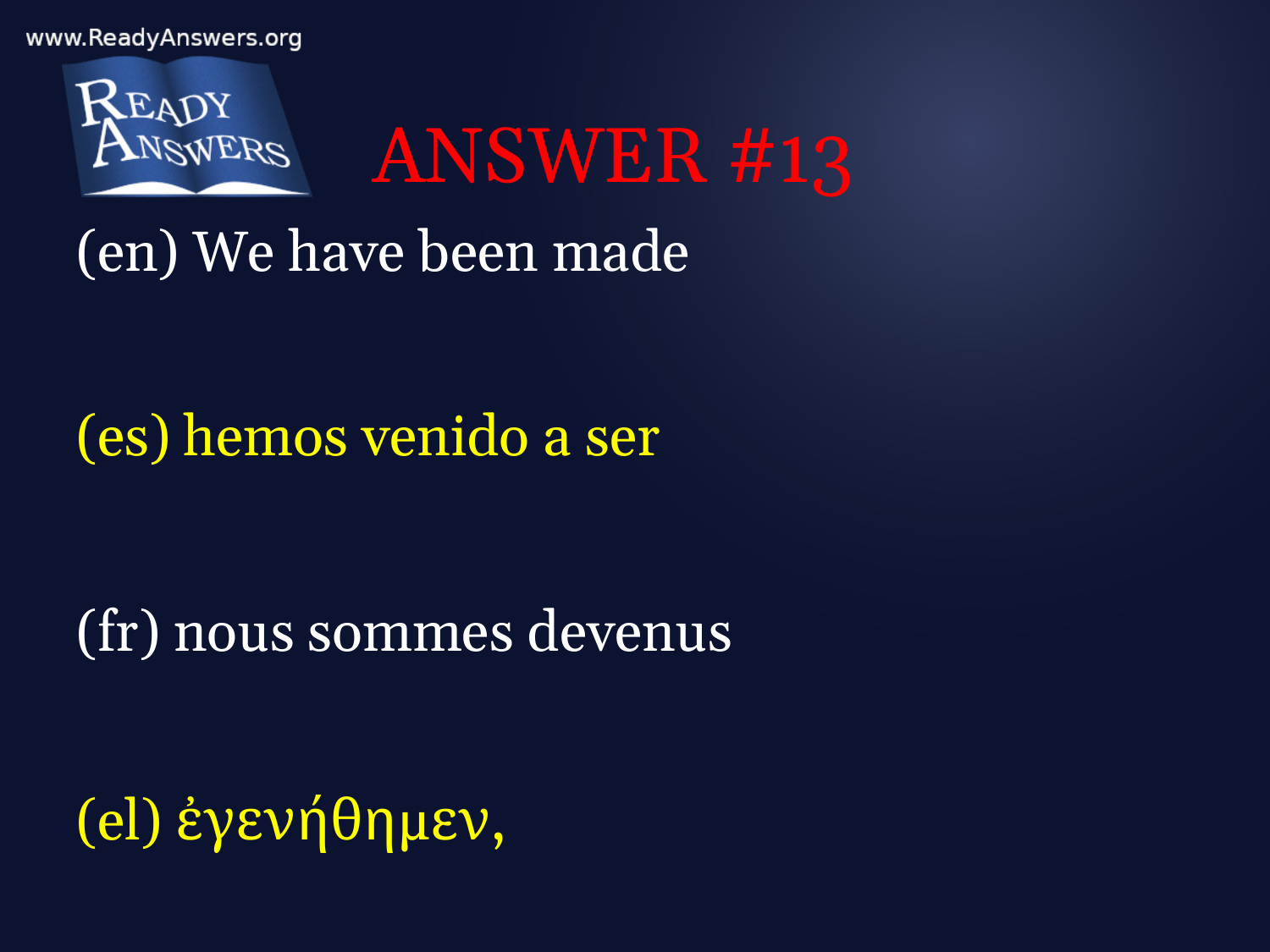

# ANSWER #13
(en) We have been made
(es) hemos venido a ser
(fr) nous sommes devenus
(el) ἐγενήθημεν,